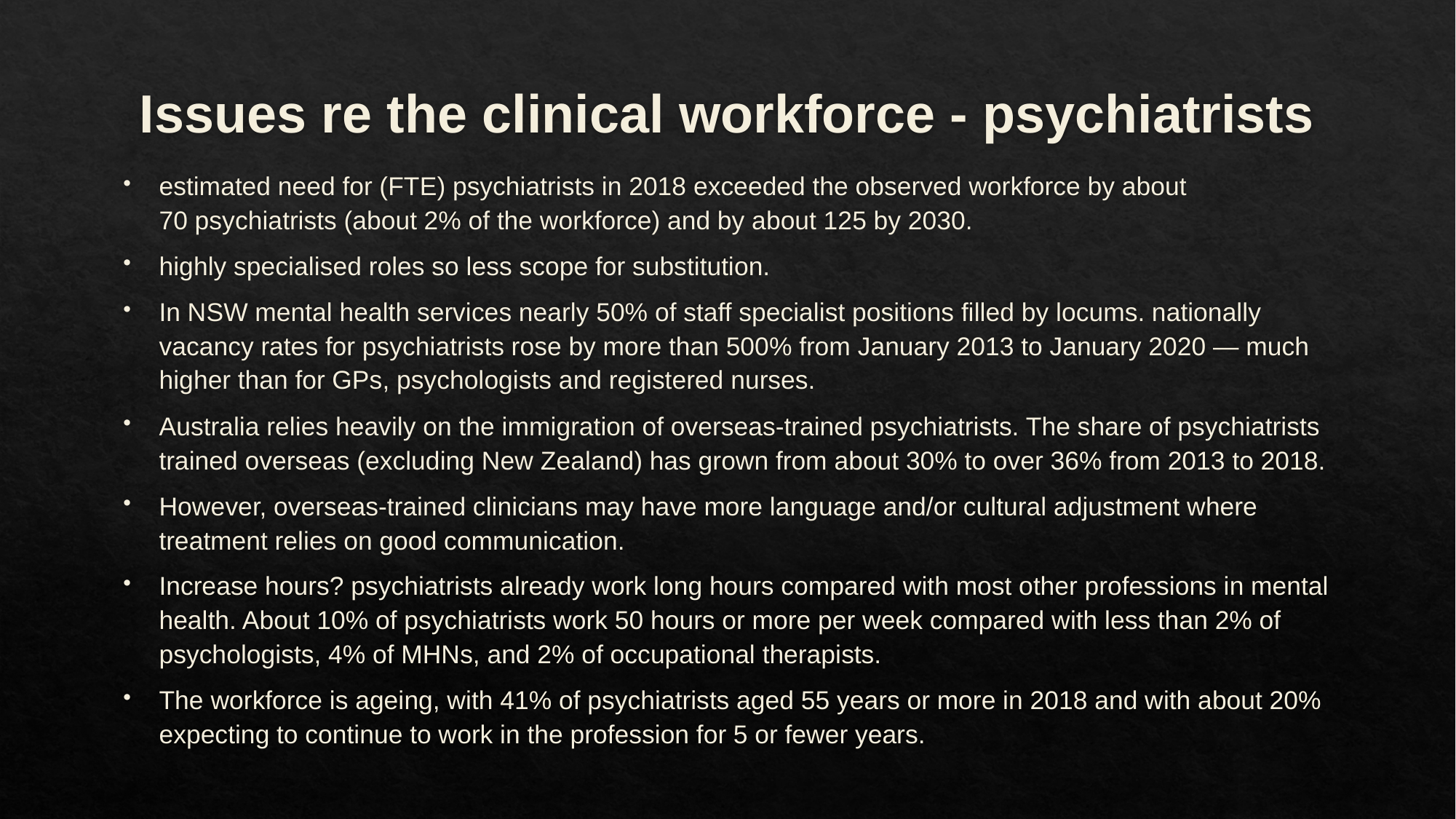

# Issues re the clinical workforce - psychiatrists
estimated need for (FTE) psychiatrists in 2018 exceeded the observed workforce by about 70 psychiatrists (about 2% of the workforce) and by about 125 by 2030.
highly specialised roles so less scope for substitution.
In NSW mental health services nearly 50% of staff specialist positions filled by locums. nationally vacancy rates for psychiatrists rose by more than 500% from January 2013 to January 2020 — much higher than for GPs, psychologists and registered nurses.
Australia relies heavily on the immigration of overseas‑trained psychiatrists. The share of psychiatrists trained overseas (excluding New Zealand) has grown from about 30% to over 36% from 2013 to 2018.
However, overseas‑trained clinicians may have more language and/or cultural adjustment where treatment relies on good communication.
Increase hours? psychiatrists already work long hours compared with most other professions in mental health. About 10% of psychiatrists work 50 hours or more per week compared with less than 2% of psychologists, 4% of MHNs, and 2% of occupational therapists.
The workforce is ageing, with 41% of psychiatrists aged 55 years or more in 2018 and with about 20% expecting to continue to work in the profession for 5 or fewer years.